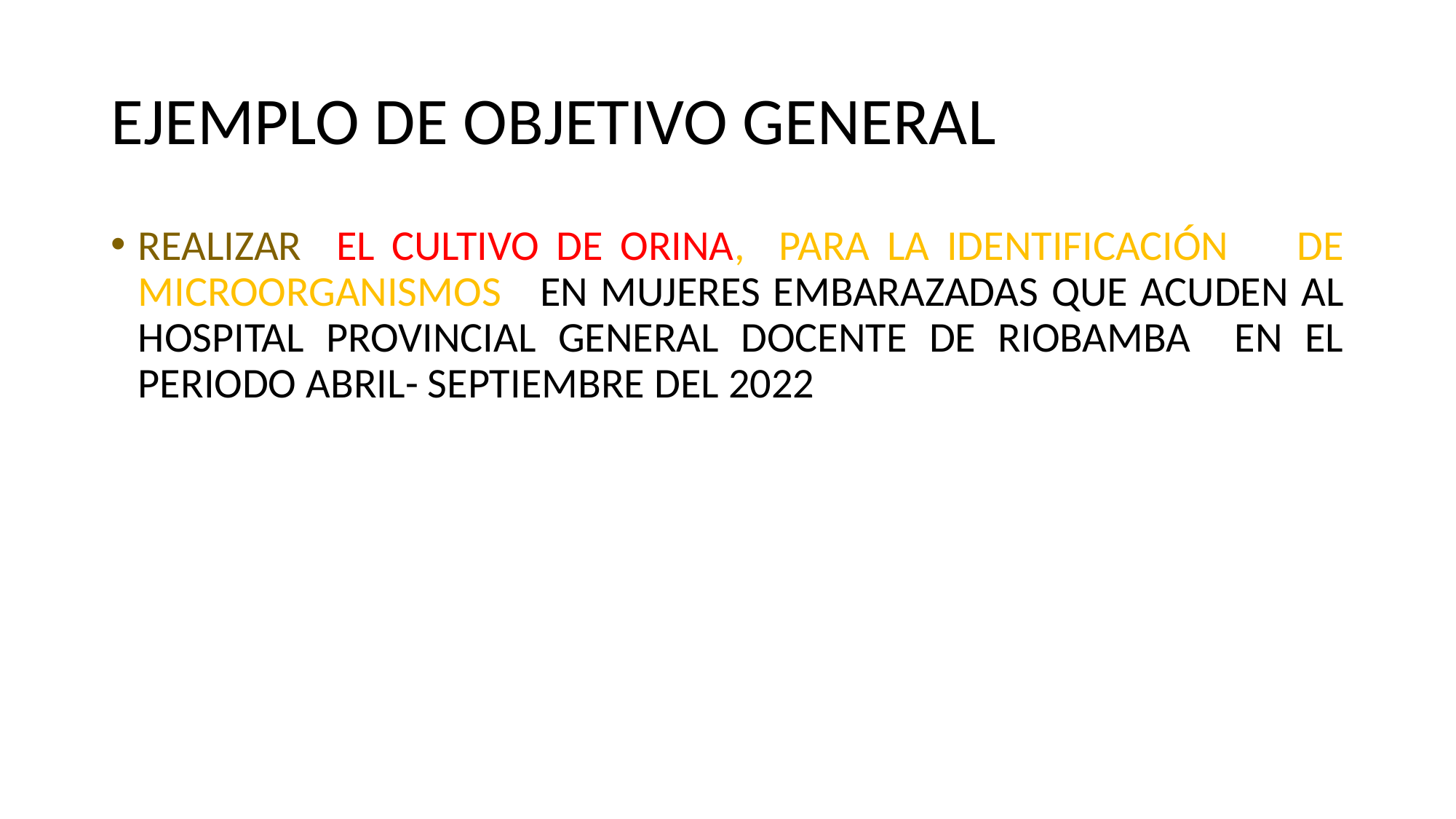

# EJEMPLO DE OBJETIVO GENERAL
REALIZAR  EL CULTIVO DE ORINA,  PARA LA IDENTIFICACIÓN    DE MICROORGANISMOS   EN MUJERES EMBARAZADAS QUE ACUDEN AL HOSPITAL PROVINCIAL GENERAL DOCENTE DE RIOBAMBA  EN EL PERIODO ABRIL- SEPTIEMBRE DEL 2022